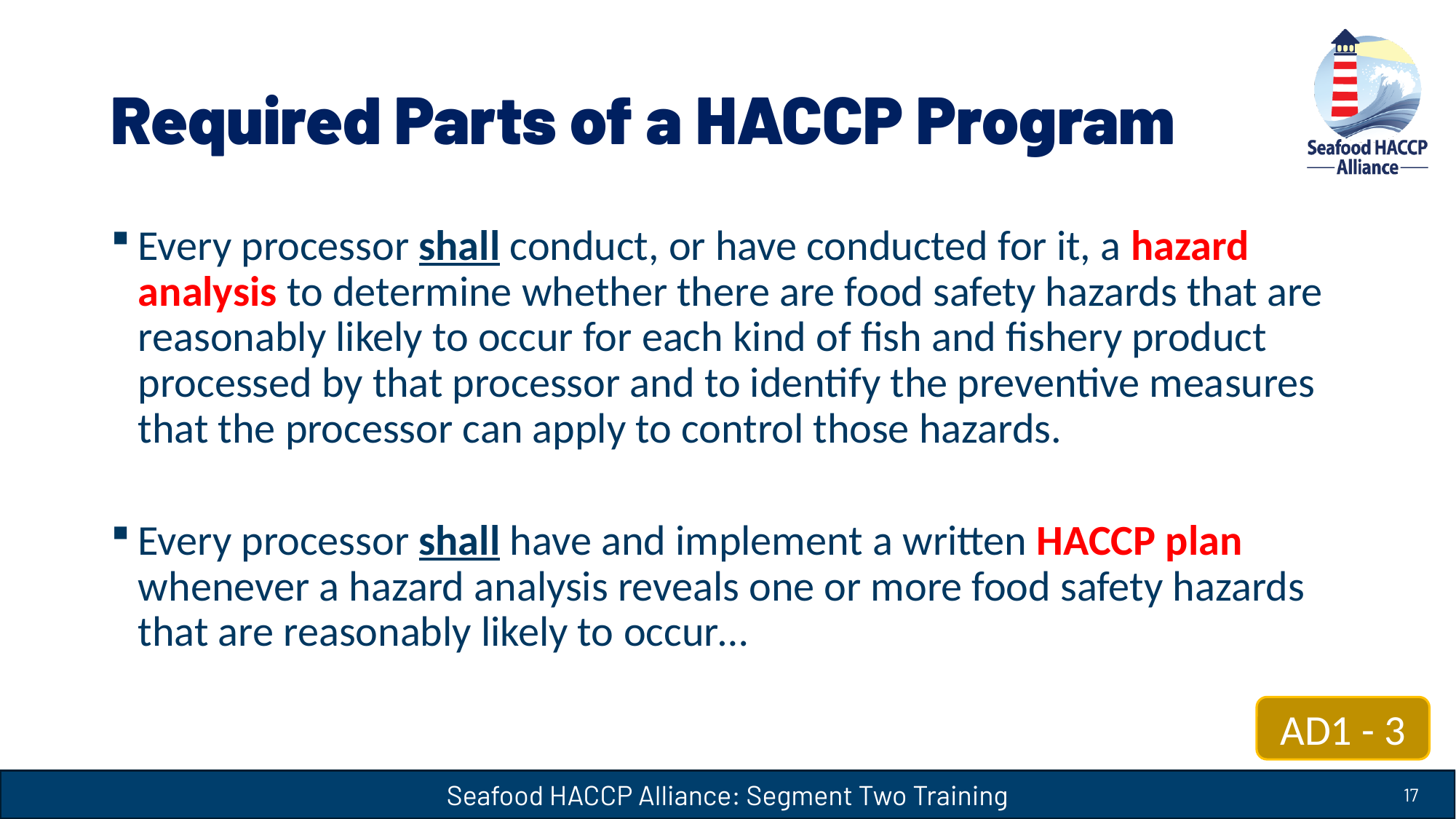

# Required Parts of a HACCP Program
Every processor shall conduct, or have conducted for it, a hazard analysis to determine whether there are food safety hazards that are reasonably likely to occur for each kind of fish and fishery product processed by that processor and to identify the preventive measures that the processor can apply to control those hazards.
Every processor shall have and implement a written HACCP plan whenever a hazard analysis reveals one or more food safety hazards that are reasonably likely to occur…

AD1 - 3
17